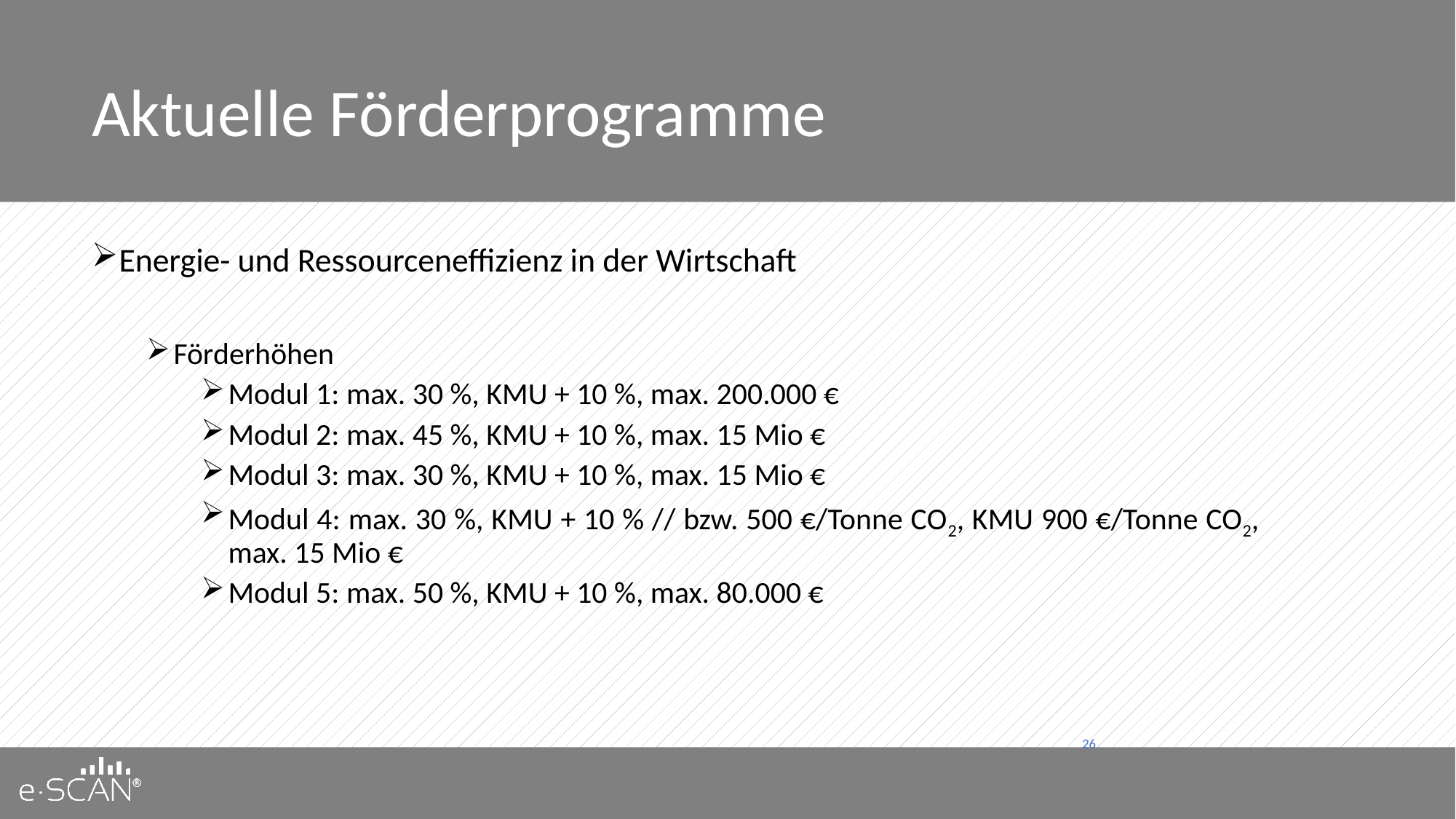

# Aktuelle Förderprogramme

Energie- und Ressourceneffizienz in der Wirtschaft

Förderhöhen
Modul 1: max. 30 %, KMU + 10 %, max. 200.000 €
Modul 2: max. 45 %, KMU + 10 %, max. 15 Mio €
Modul 3: max. 30 %, KMU + 10 %, max. 15 Mio €
Modul 4: max. 30 %, KMU + 10 % // bzw. 500 €/Tonne CO2, KMU 900 €/Tonne CO2, max. 15 Mio €
Modul 5: max. 50 %, KMU + 10 %, max. 80.000 €

26